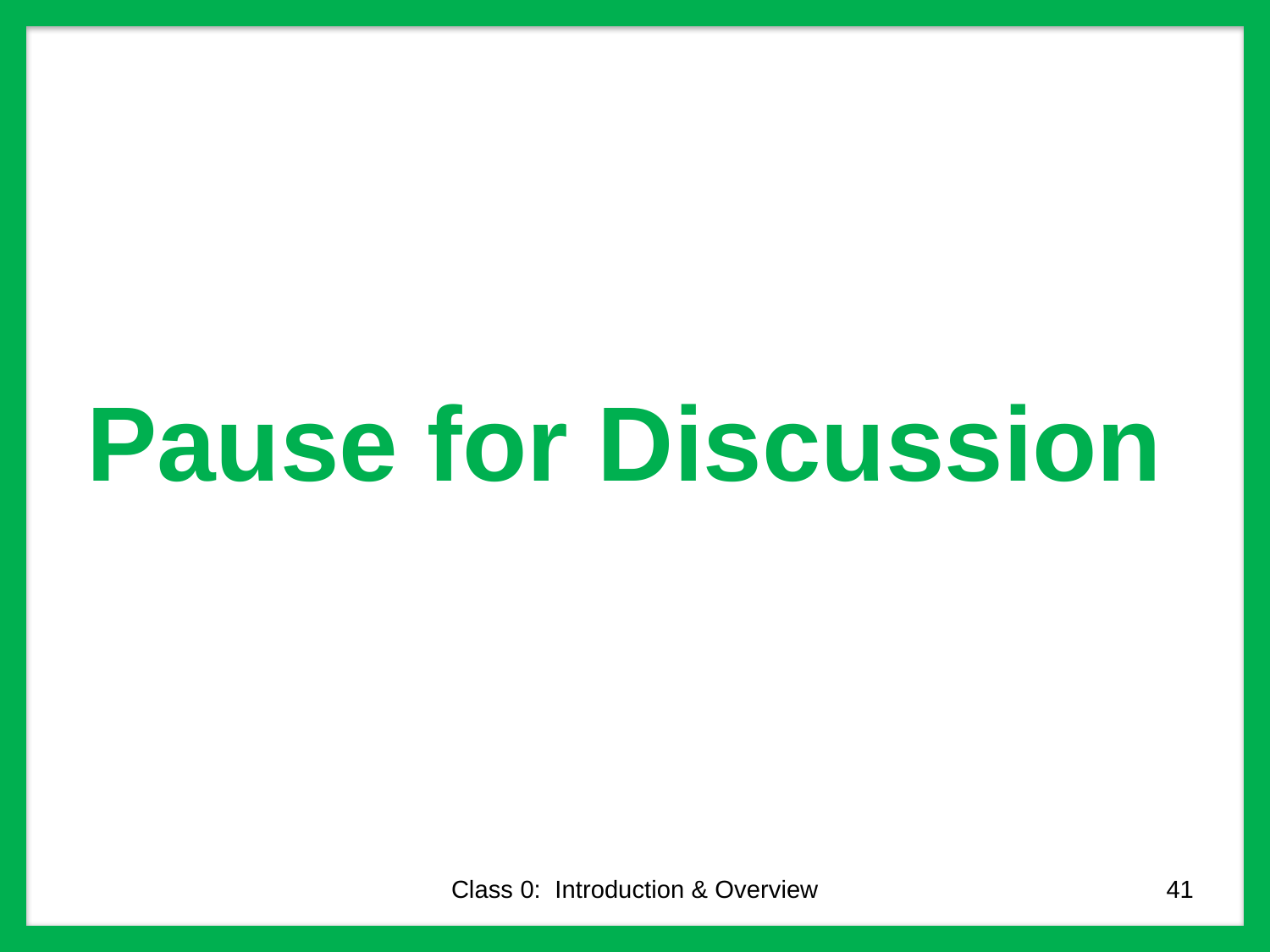

# Pause for Discussion
Class 0:  Introduction & Overview
41